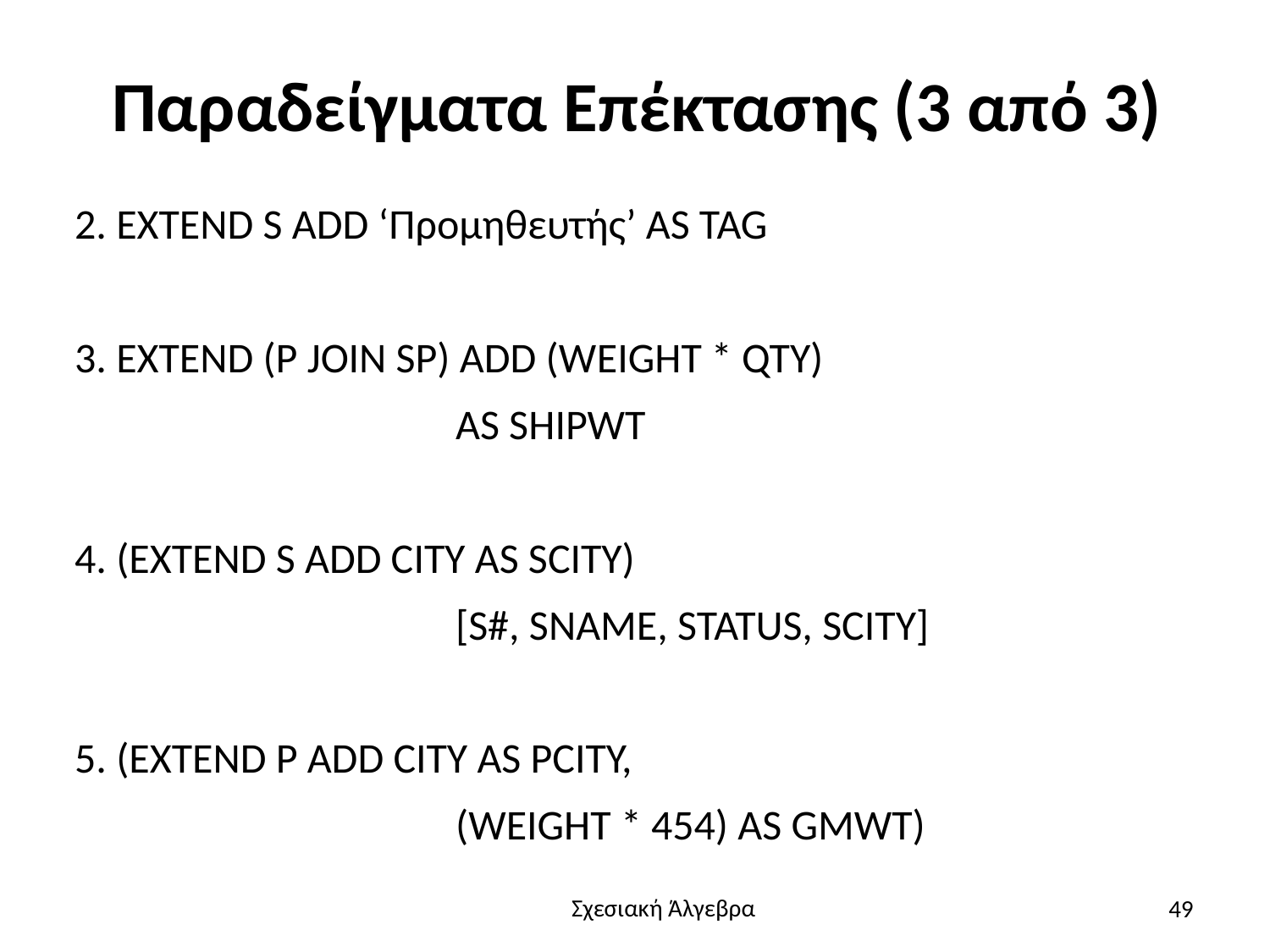

# Παραδείγματα Επέκτασης (3 από 3)
2. EXTEND S ADD ‘Προμηθευτής’ AS TAG

3. EXTEND (P JOIN SP) ADD (WΕIGHT * QTY)
			AS SHIPWT

4. (EXTEND S ADD CITY AS SCITY)
			[S#, SNAME, STATUS, SCITY]

5. (EXTEND P ADD CITY AS PCITY,
			(WEIGHT * 454) AS GMWT)
49
Σχεσιακή Άλγεβρα